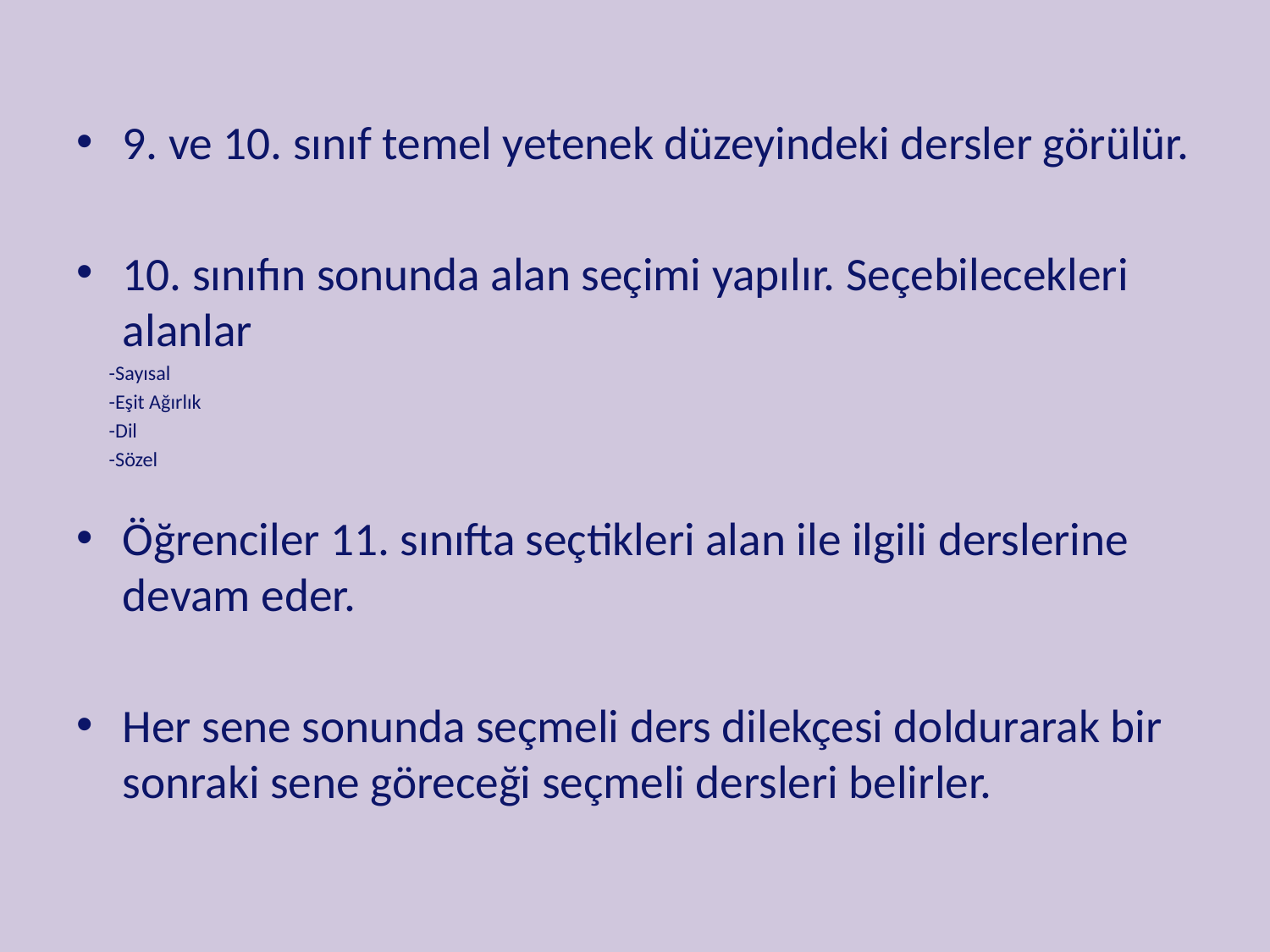

9. ve 10. sınıf temel yetenek düzeyindeki dersler görülür.

10. sınıfın sonunda alan seçimi yapılır. Seçebilecekleri alanlar
       -Sayısal
       -Eşit Ağırlık
       -Dil
       -Sözel

Öğrenciler 11. sınıfta seçtikleri alan ile ilgili derslerine devam eder.

Her sene sonunda seçmeli ders dilekçesi doldurarak bir sonraki sene göreceği seçmeli dersleri belirler.